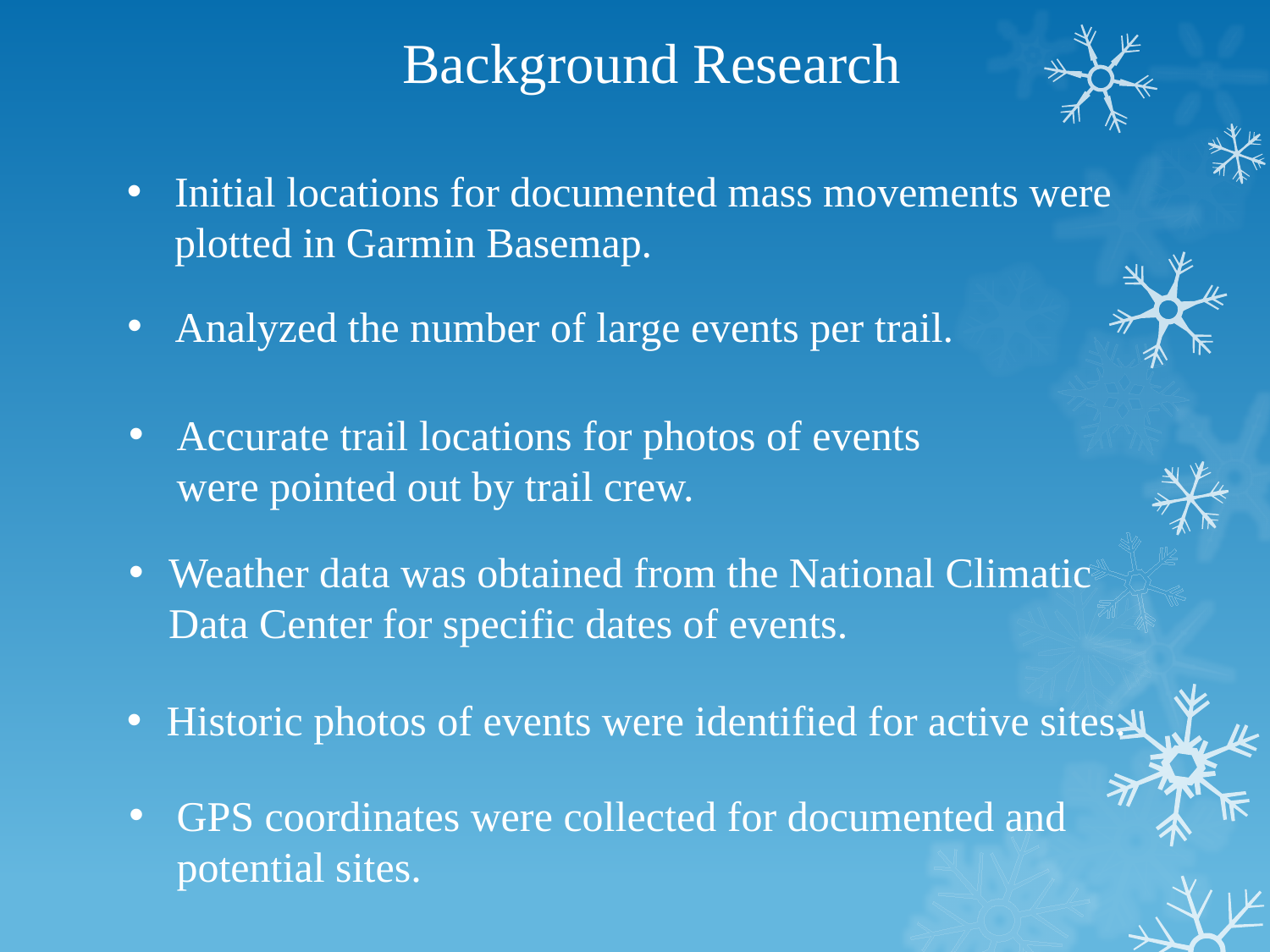

Background Research
Initial locations for documented mass movements were plotted in Garmin Basemap.
Analyzed the number of large events per trail.
Accurate trail locations for photos of events were pointed out by trail crew.
Weather data was obtained from the National Climatic Data Center for specific dates of events.
Historic photos of events were identified for active sites.
GPS coordinates were collected for documented and potential sites.